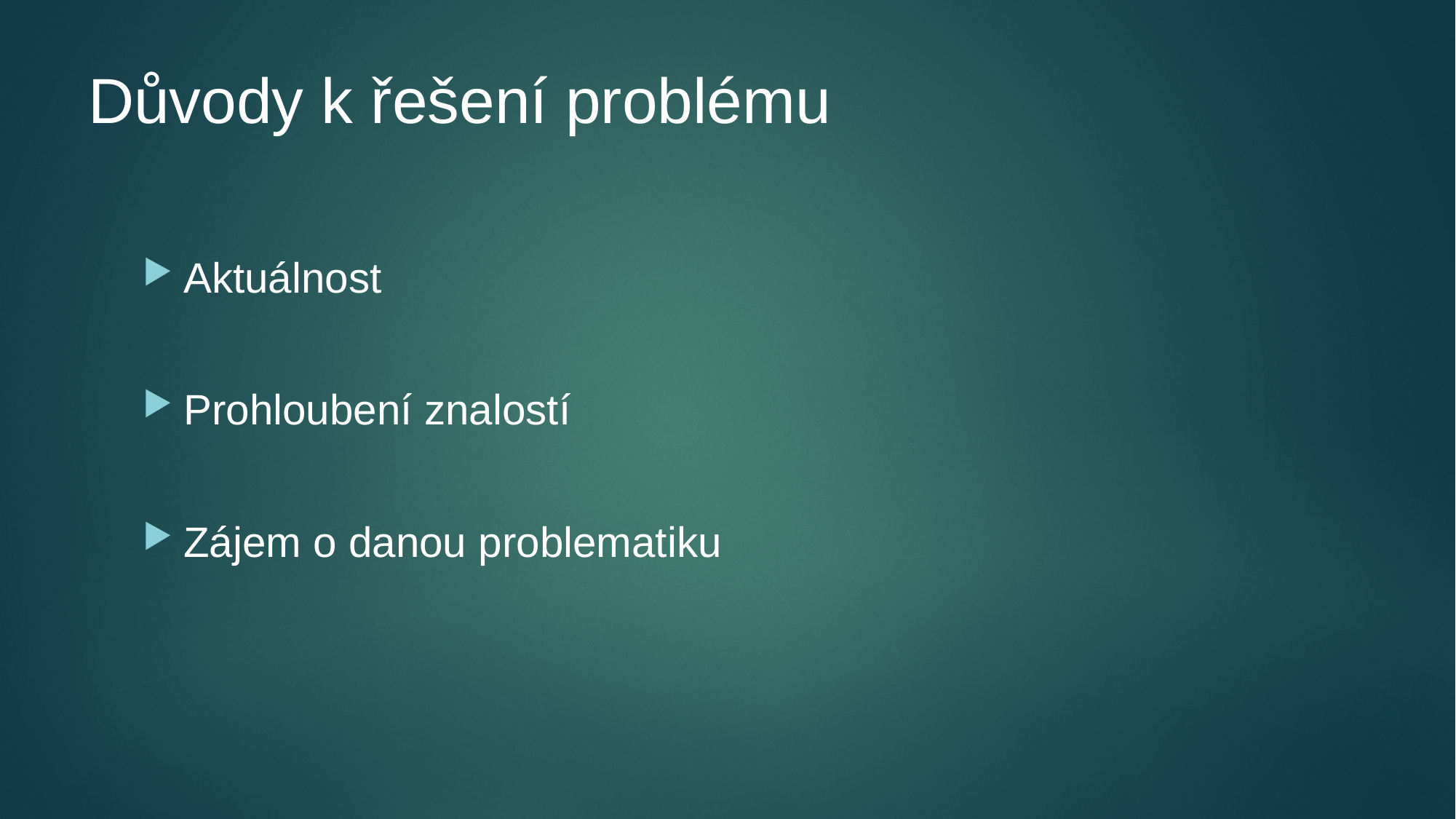

# Důvody k řešení problému
Aktuálnost

Prohloubení znalostí

Zájem o danou problematiku